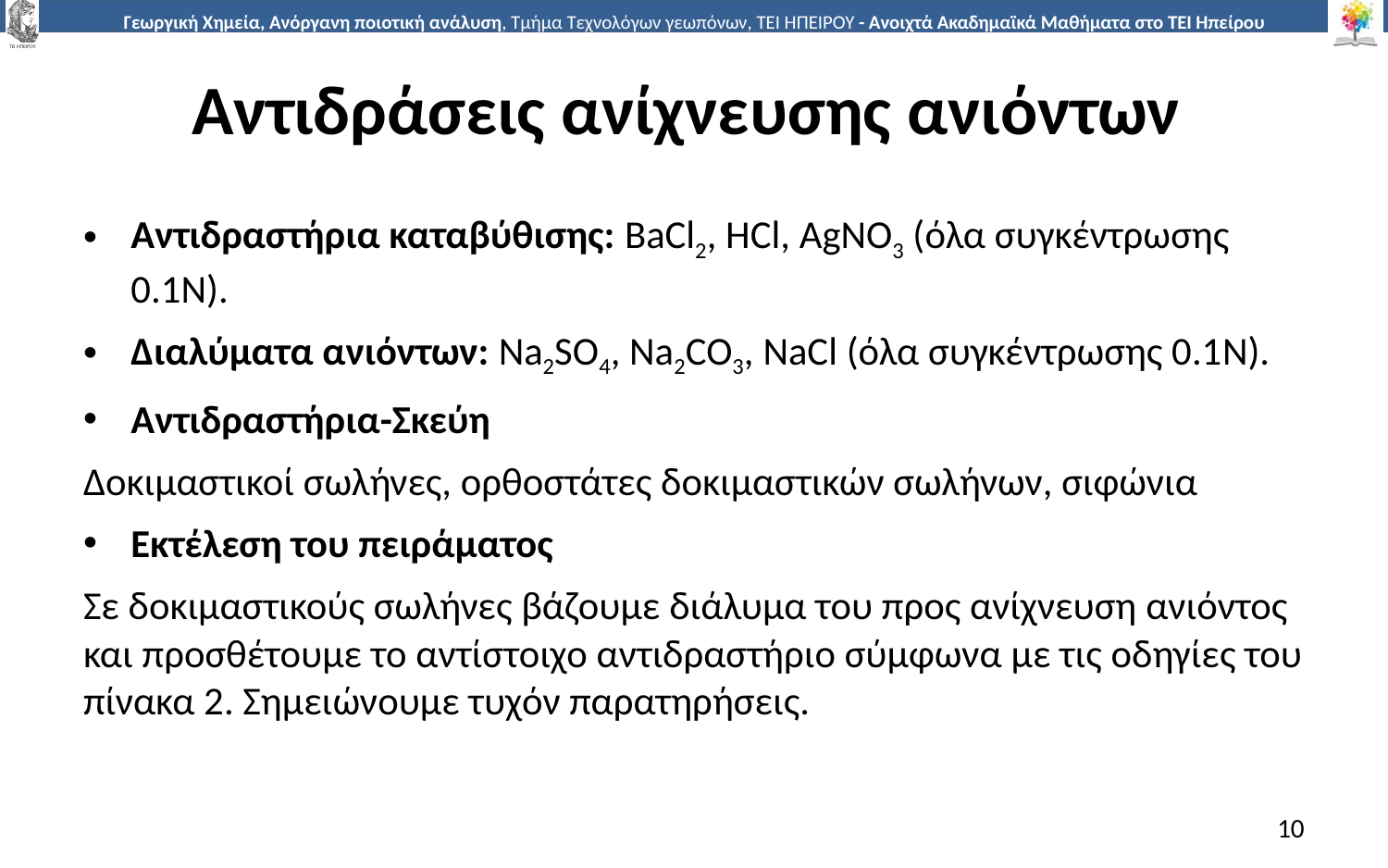

# Αντιδράσεις ανίχνευσης ανιόντων
Αντιδραστήρια καταβύθισης: BaCl2, HCl, AgNO3 (όλα συγκέντρωσης 0.1N).
Διαλύματα ανιόντων: Na2SO4, Na2CO3, NaCl (όλα συγκέντρωσης 0.1N).
Αντιδραστήρια-Σκεύη
Δοκιμαστικοί σωλήνες, ορθοστάτες δοκιμαστικών σωλήνων, σιφώνια
Εκτέλεση του πειράματος
Σε δοκιμαστικούς σωλήνες βάζουμε διάλυμα του προς ανίχνευση ανιόντος και προσθέτουμε το αντίστοιχο αντιδραστήριο σύμφωνα με τις οδηγίες του πίνακα 2. Σημειώνουμε τυχόν παρατηρήσεις.

10